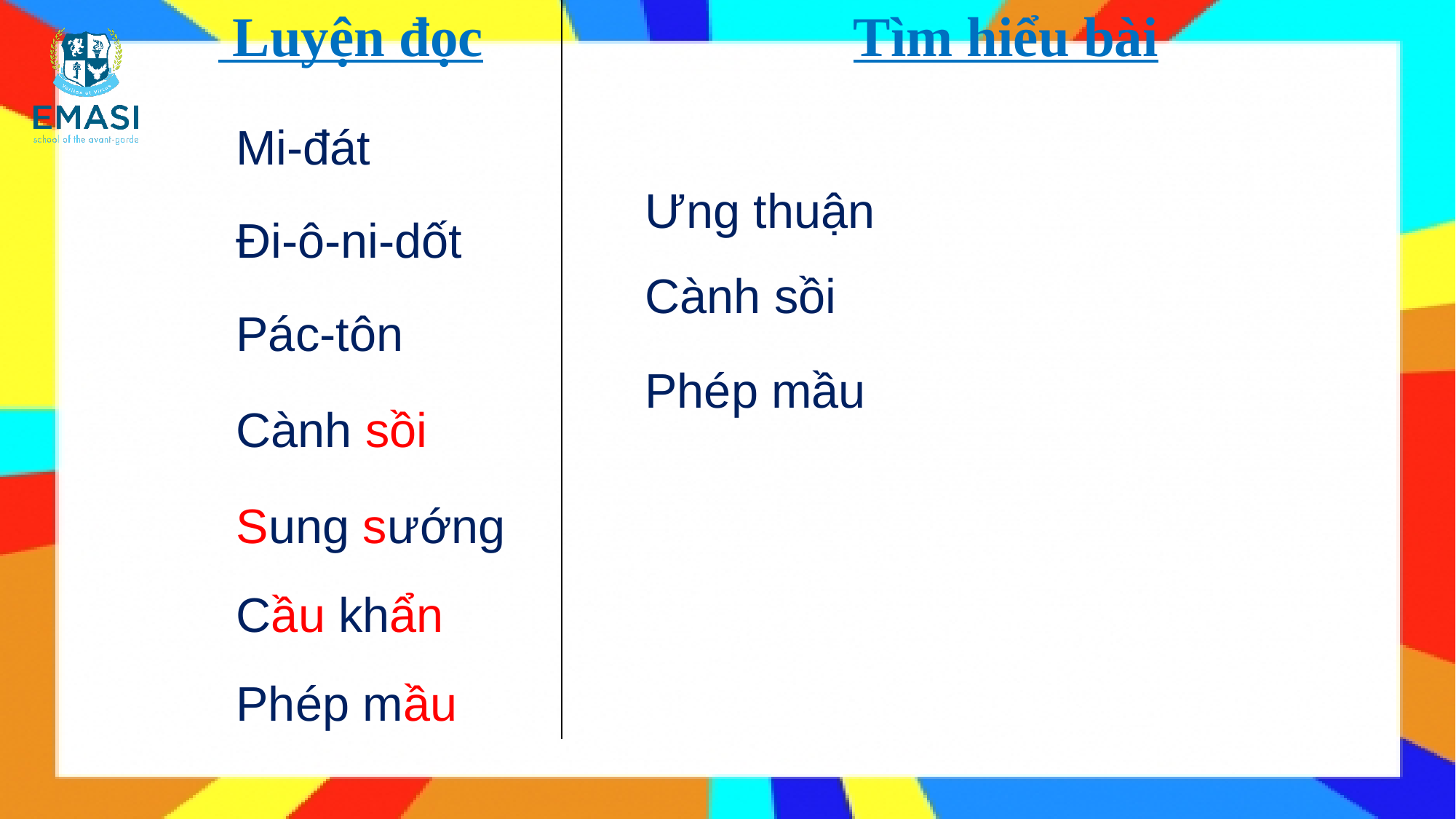

| Luyện đọc | Tìm hiểu bài |
| --- | --- |
|  |  |
Mi-đát
Đi-ô-ni-dốt
Pác-tôn
Cành sồi
Sung sướng
Cầu khẩn
Phép mầu
Ưng thuận
Cành sồi
Phép mầu